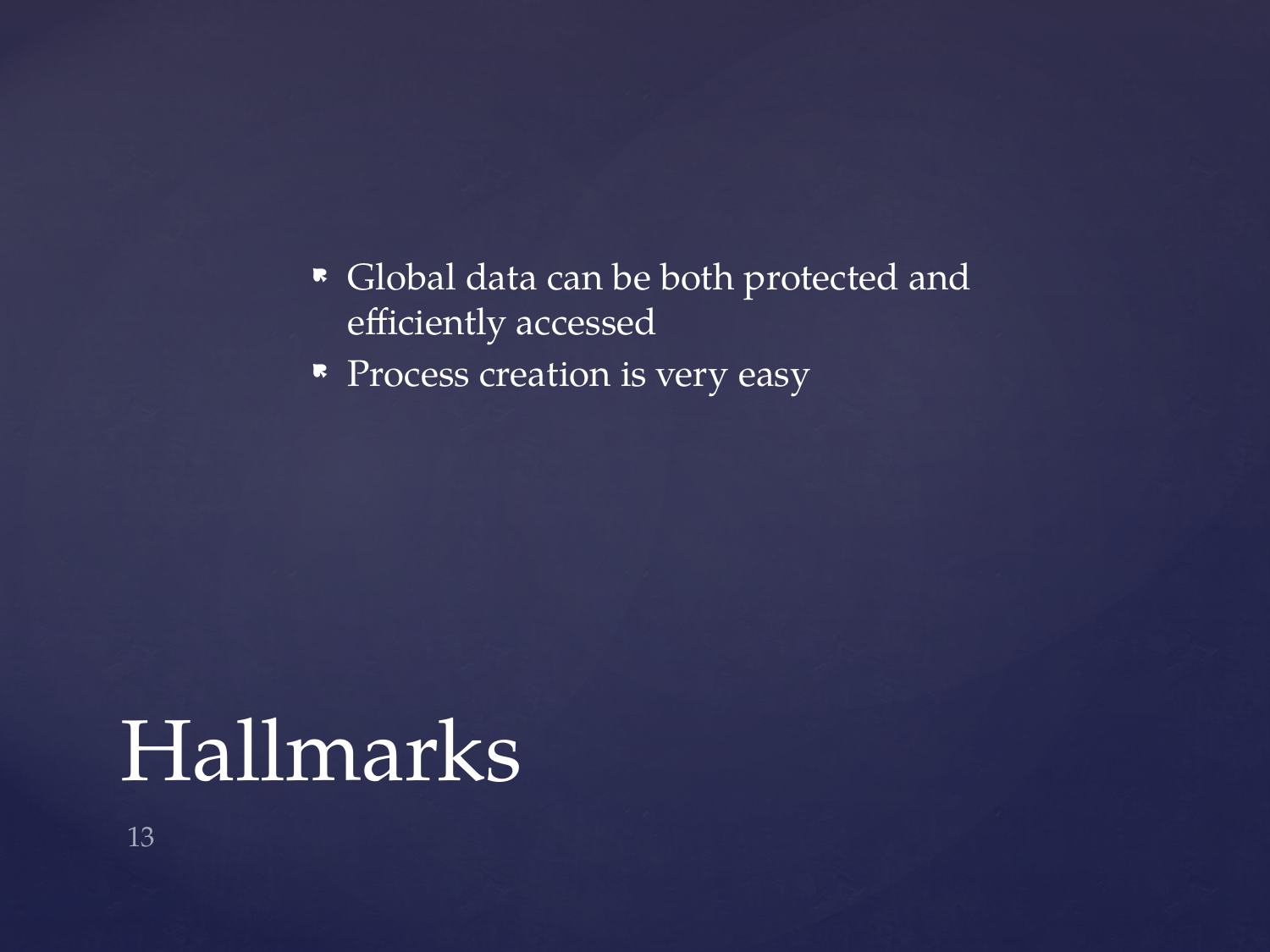

Global data can be both protected and efficiently accessed
Process creation is very easy

# Hallmarks
13